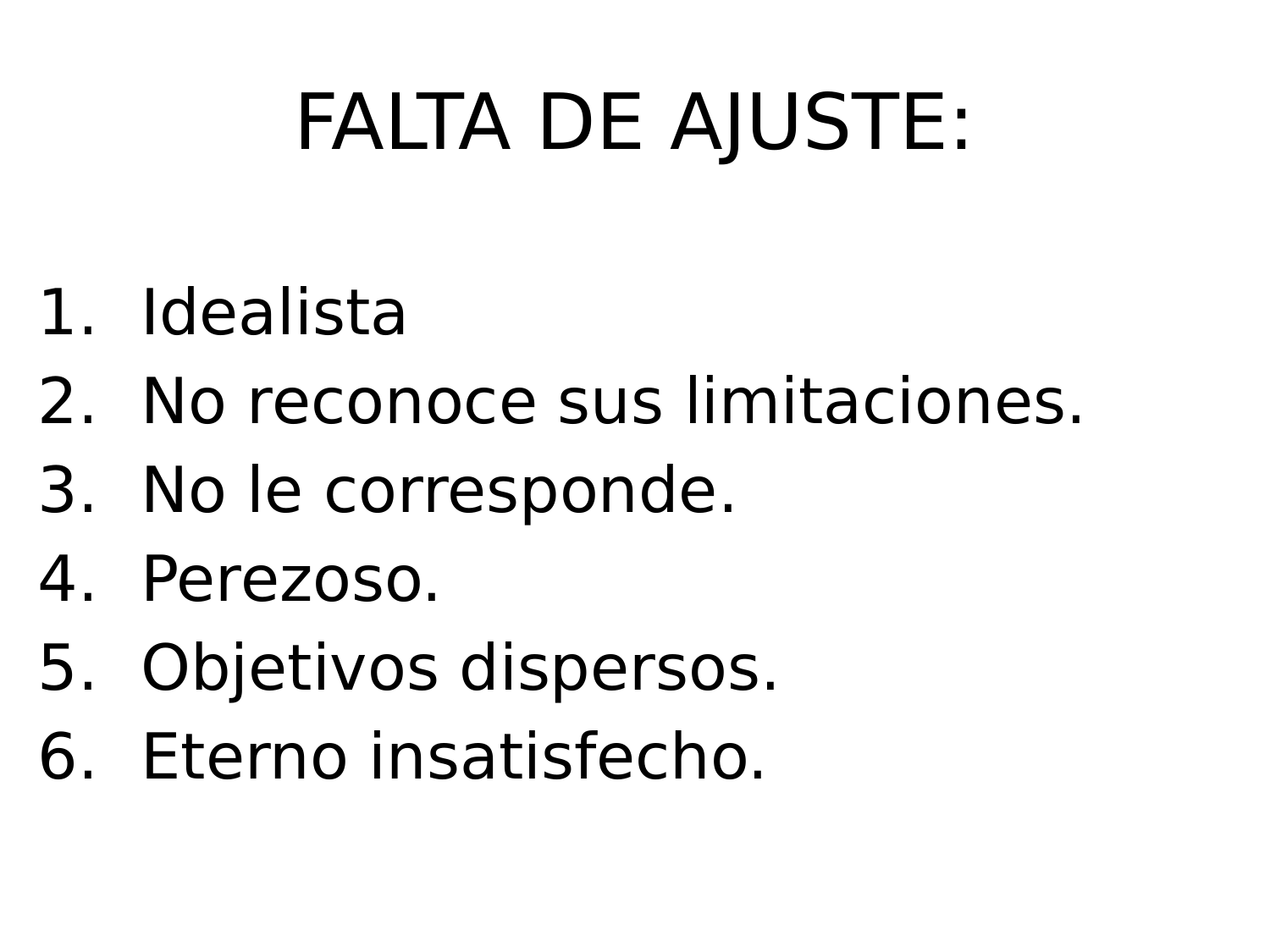

# FALTA DE AJUSTE:
Idealista
No reconoce sus limitaciones.
No le corresponde.
Perezoso.
Objetivos dispersos.
Eterno insatisfecho.